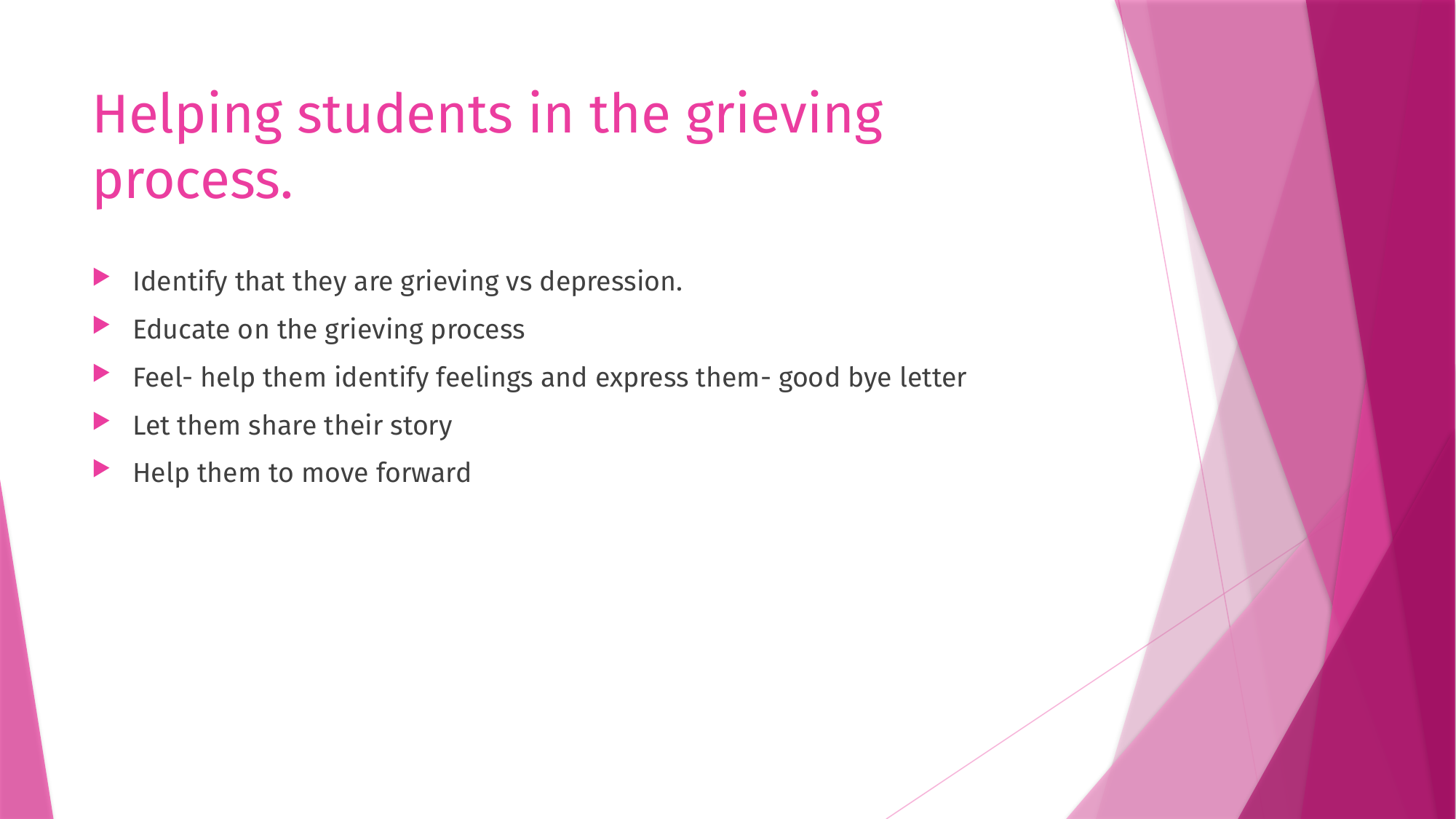

# Helping students in the grieving process.
Identify that they are grieving vs depression.
Educate on the grieving process
Feel- help them identify feelings and express them- good bye letter
Let them share their story
Help them to move forward